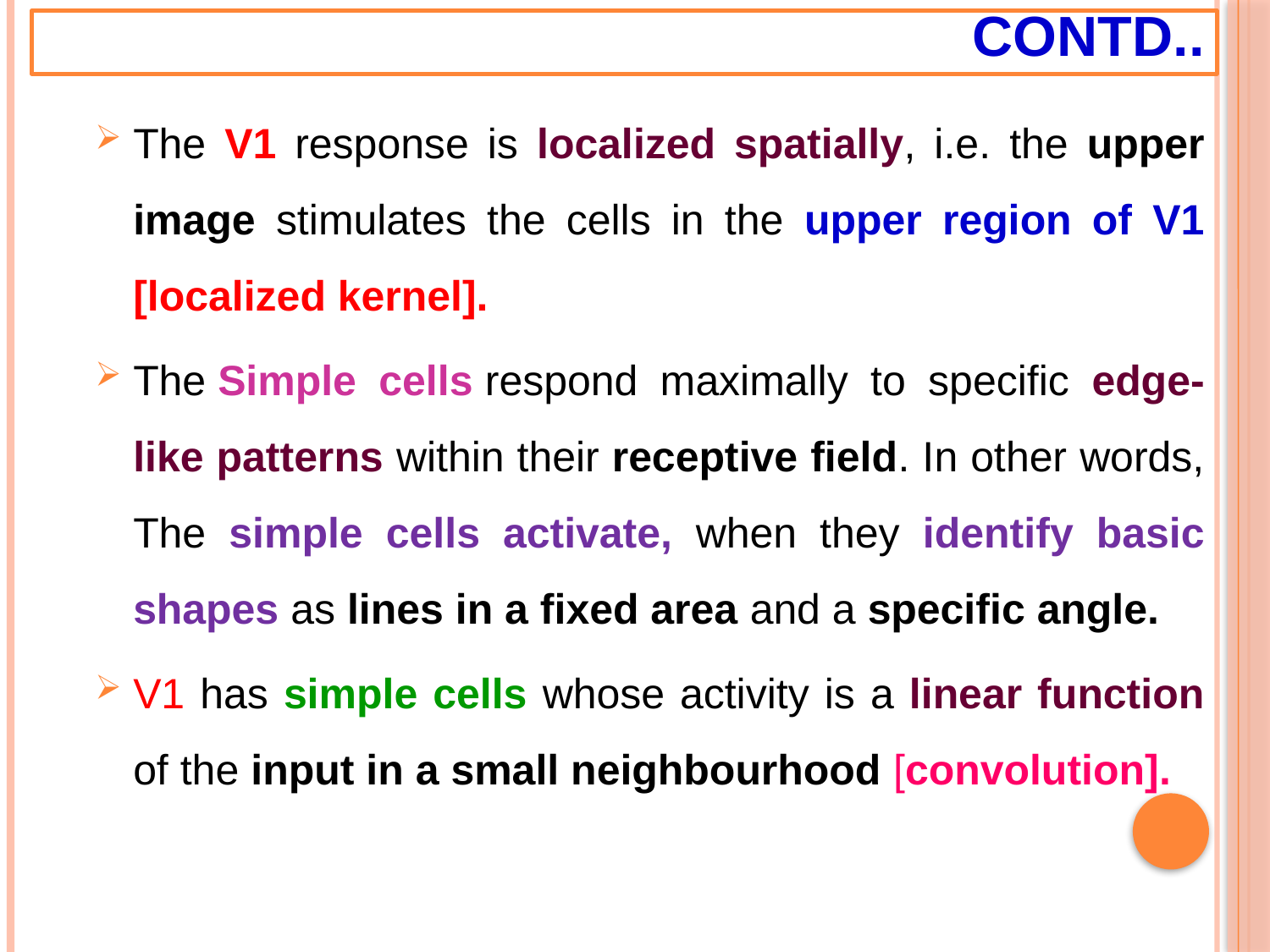

# Contd..
The V1 response is localized spatially, i.e. the upper image stimulates the cells in the upper region of V1 [localized kernel].
The Simple cells respond maximally to specific edge-like patterns within their receptive field. In other words, The simple cells activate, when they identify basic shapes as lines in a fixed area and a specific angle.
V1 has simple cells whose activity is a linear function of the input in a small neighbourhood [convolution].